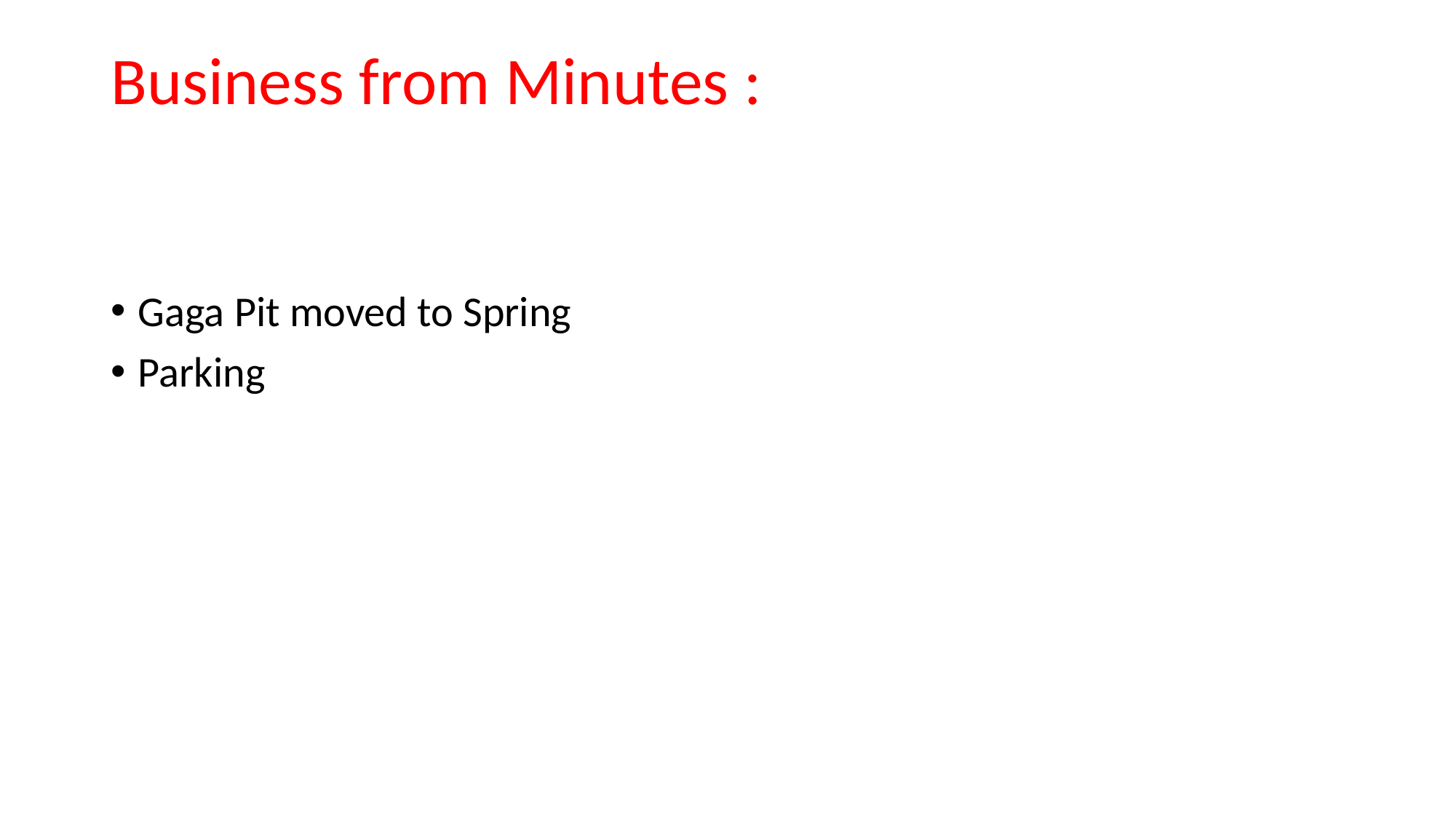

# Business from Minutes :

Gaga Pit moved to Spring
Parking